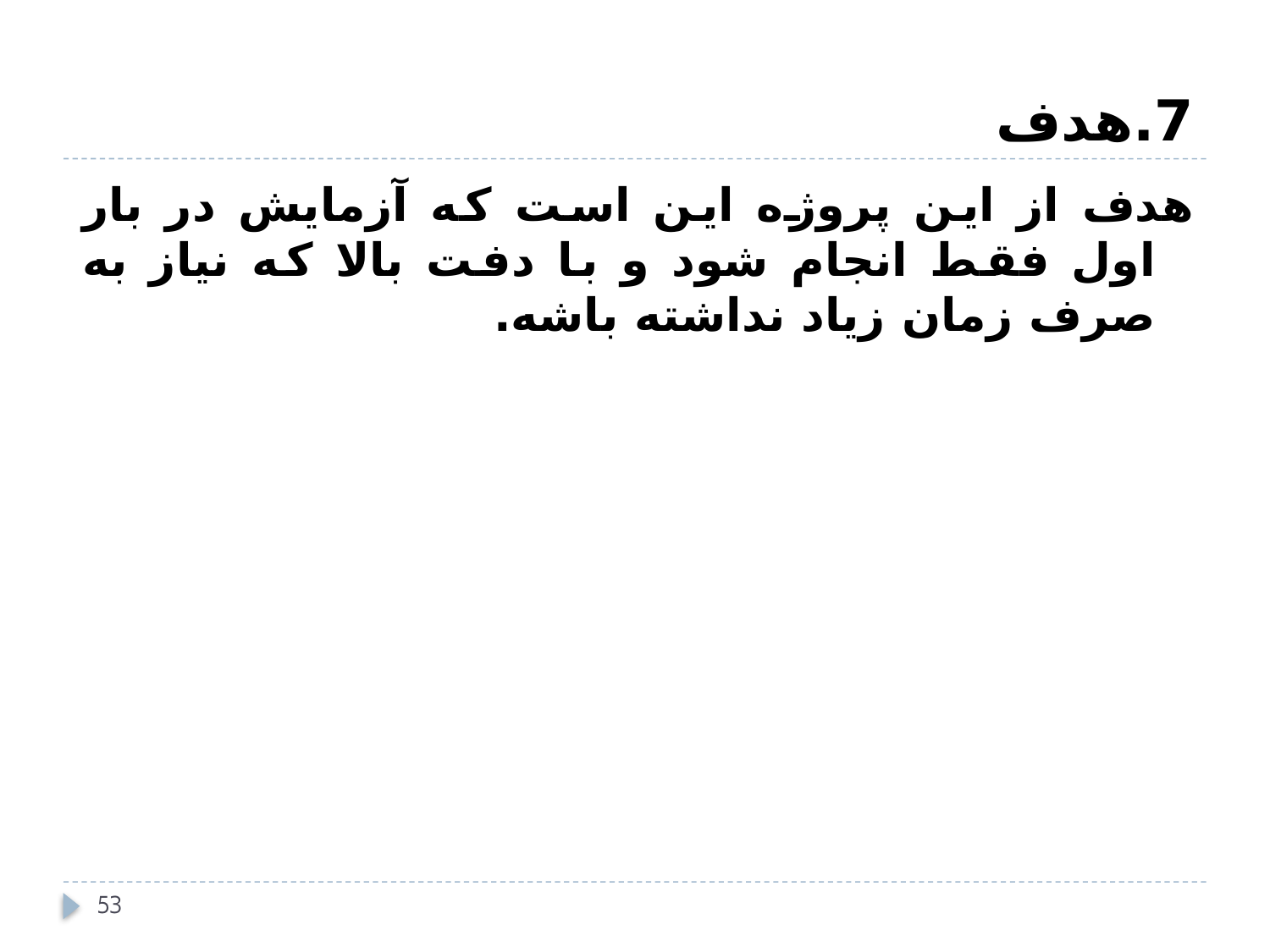

# 7.هدف
هدف از این پروژه این است که آزمایش در بار اول فقط انجام شود و با دفت بالا که نیاز به صرف زمان زیاد نداشته باشه.
53